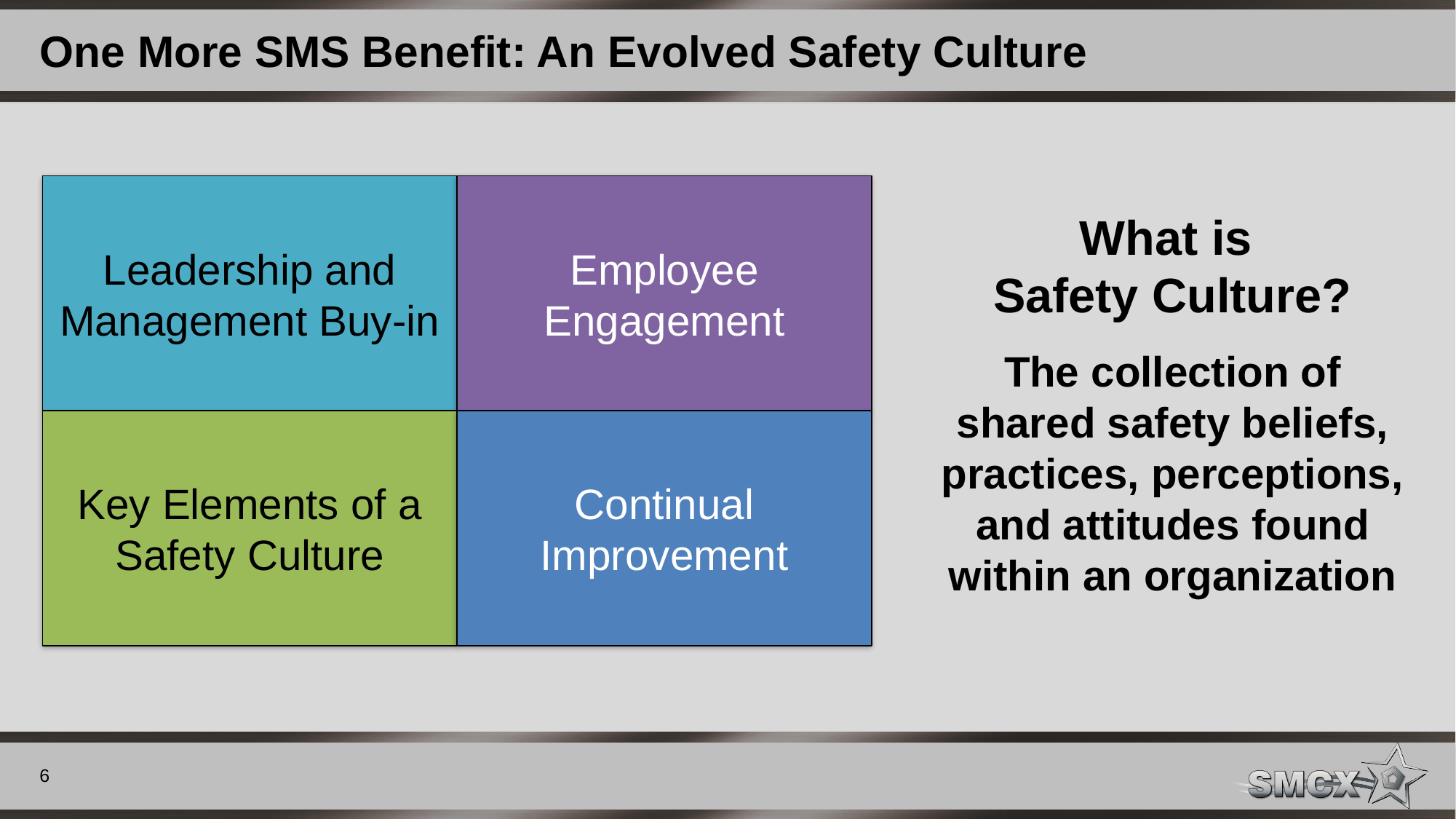

# One More SMS Benefit: An Evolved Safety Culture
Leadership and Management Buy-in
Employee Engagement
What is
Safety Culture?

The collection of shared safety beliefs, practices, perceptions, and attitudes found within an organization
Key Elements of a Safety Culture
Continual Improvement
6